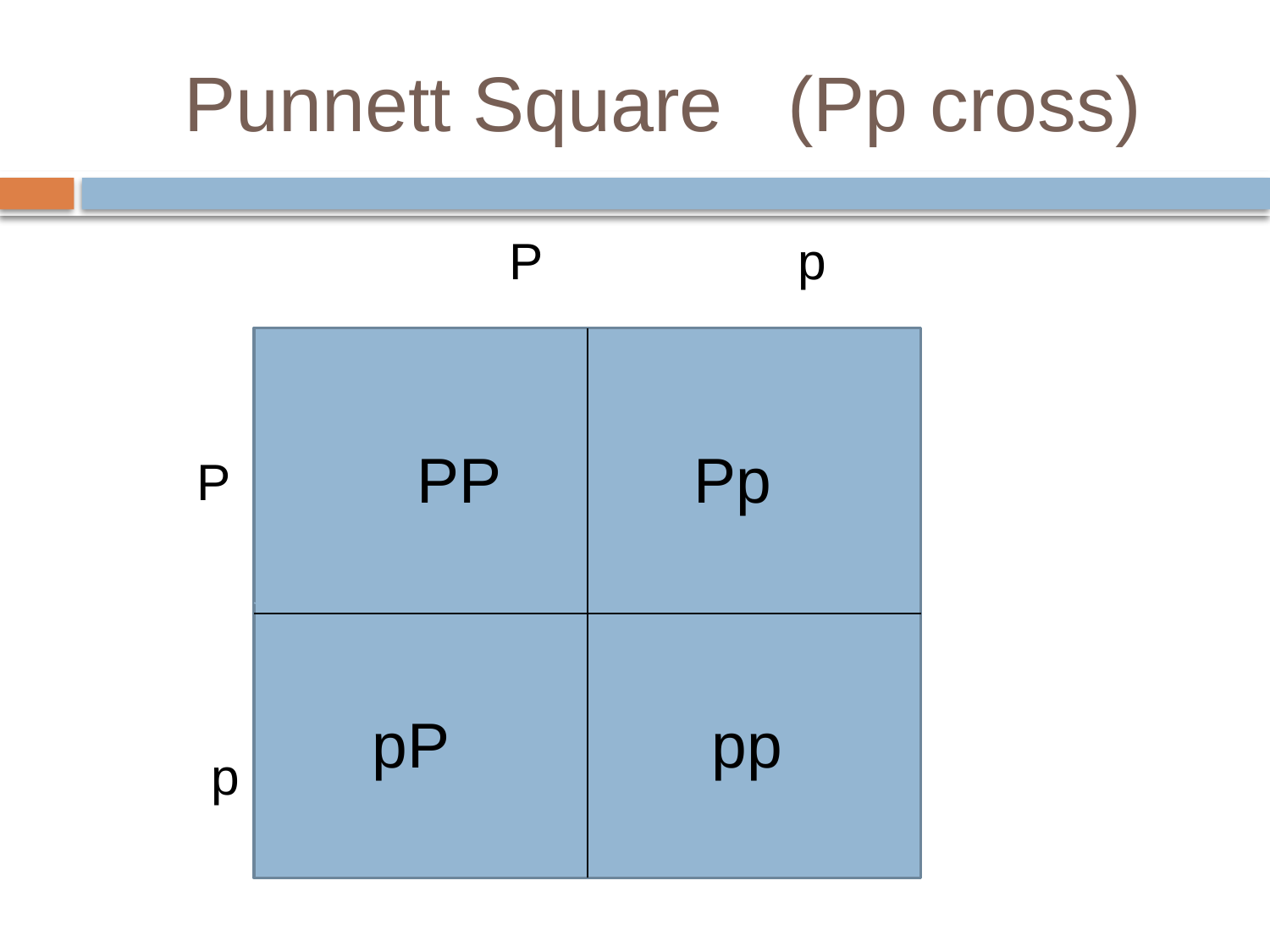

# Punnett Square   (Pp cross)
			        P                  p

       P

        p		        P

           PP           Pp
pP               pp